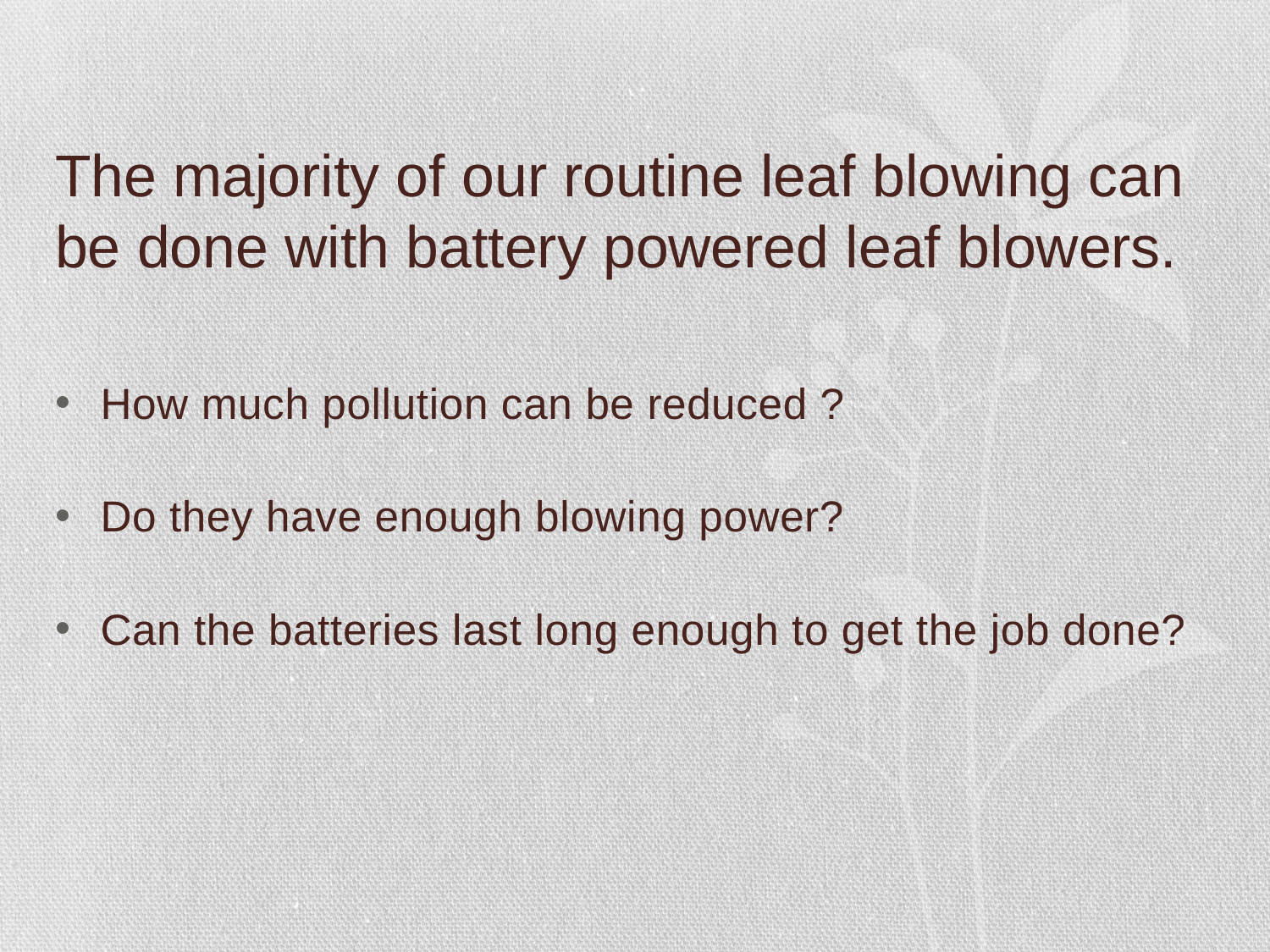

# The majority of our routine leaf blowing can be done with battery powered leaf blowers.
How much pollution can be reduced ?
Do they have enough blowing power?
Can the batteries last long enough to get the job done?